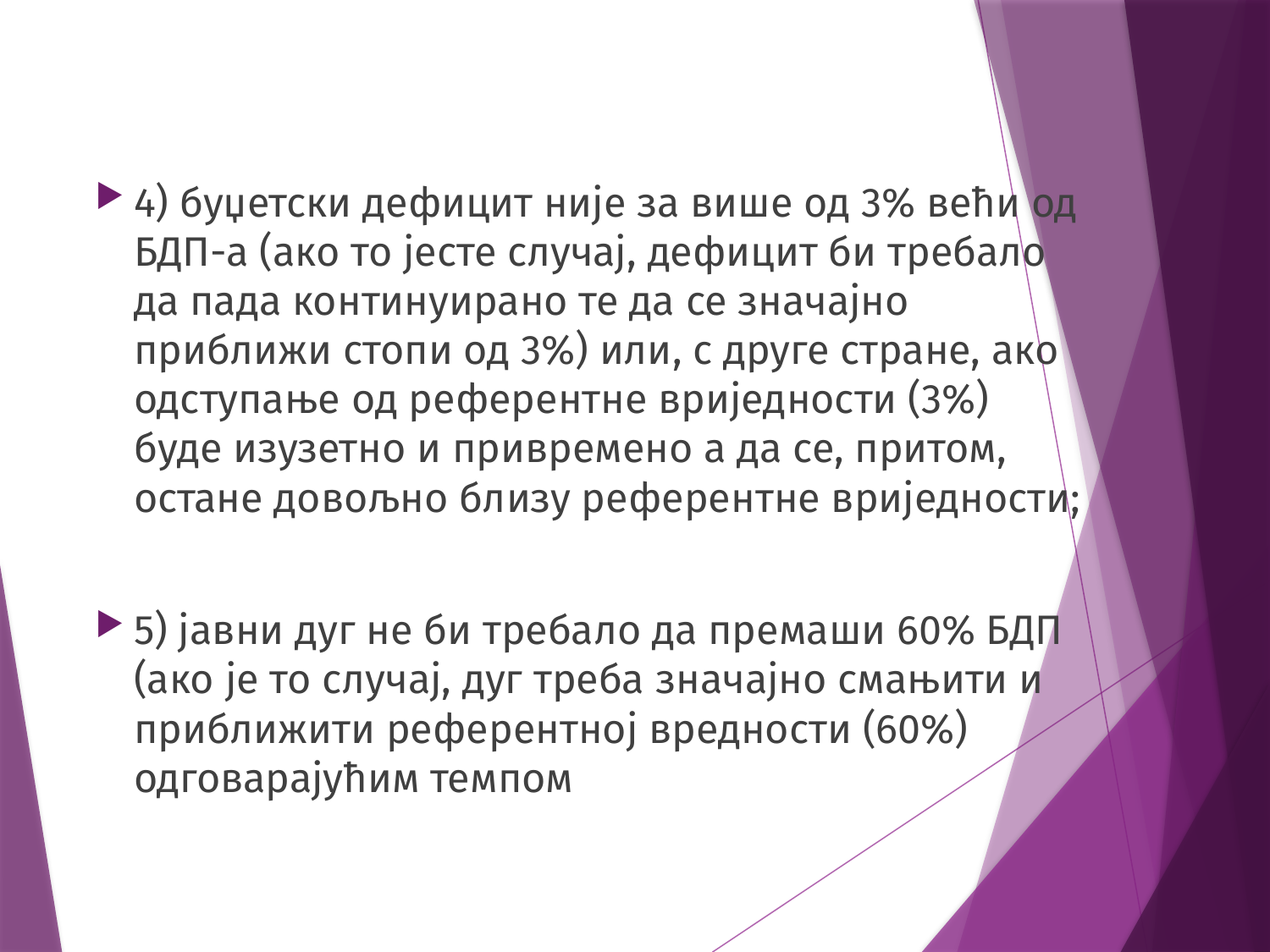

4) буџетски дефицит није за више од 3% већи од БДП-а (ако то јесте случај, дефицит би требало да пада континуирано те да се значајно приближи стопи од 3%) или, с друге стране, ако одступање од референтне вриједности (3%) буде изузетно и привремено а да се, притом, остане довољно близу референтне вриједности;

5) јавни дуг не би требало да премаши 60% БДП (ако је то случај, дуг треба значајно смањити и приближити референтној вредности (60%) одговарајућим темпом